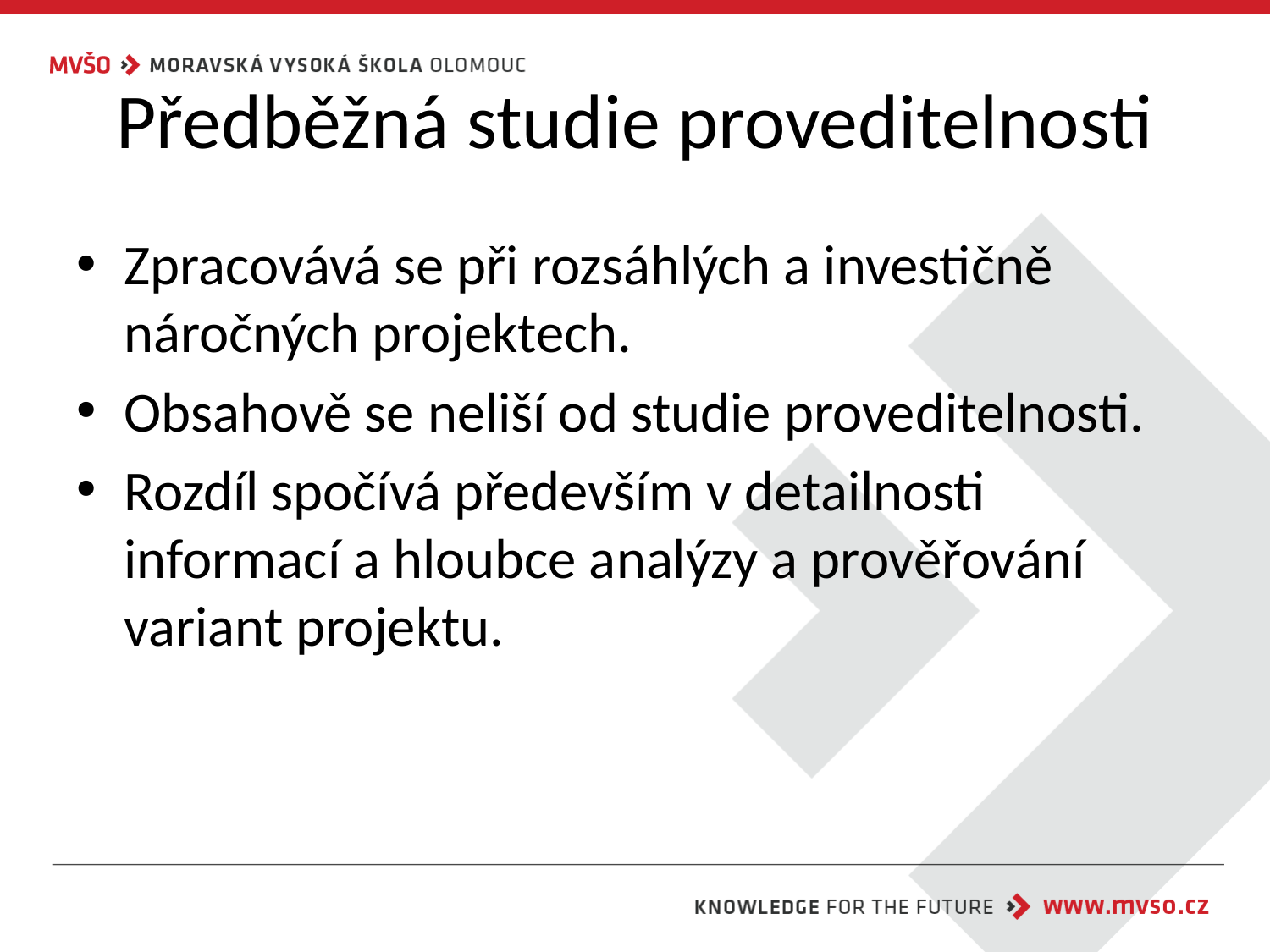

# Předběžná studie proveditelnosti
Zpracovává se při rozsáhlých a investičně náročných projektech.
Obsahově se neliší od studie proveditelnosti.
Rozdíl spočívá především v detailnosti informací a hloubce analýzy a prověřování variant projektu.